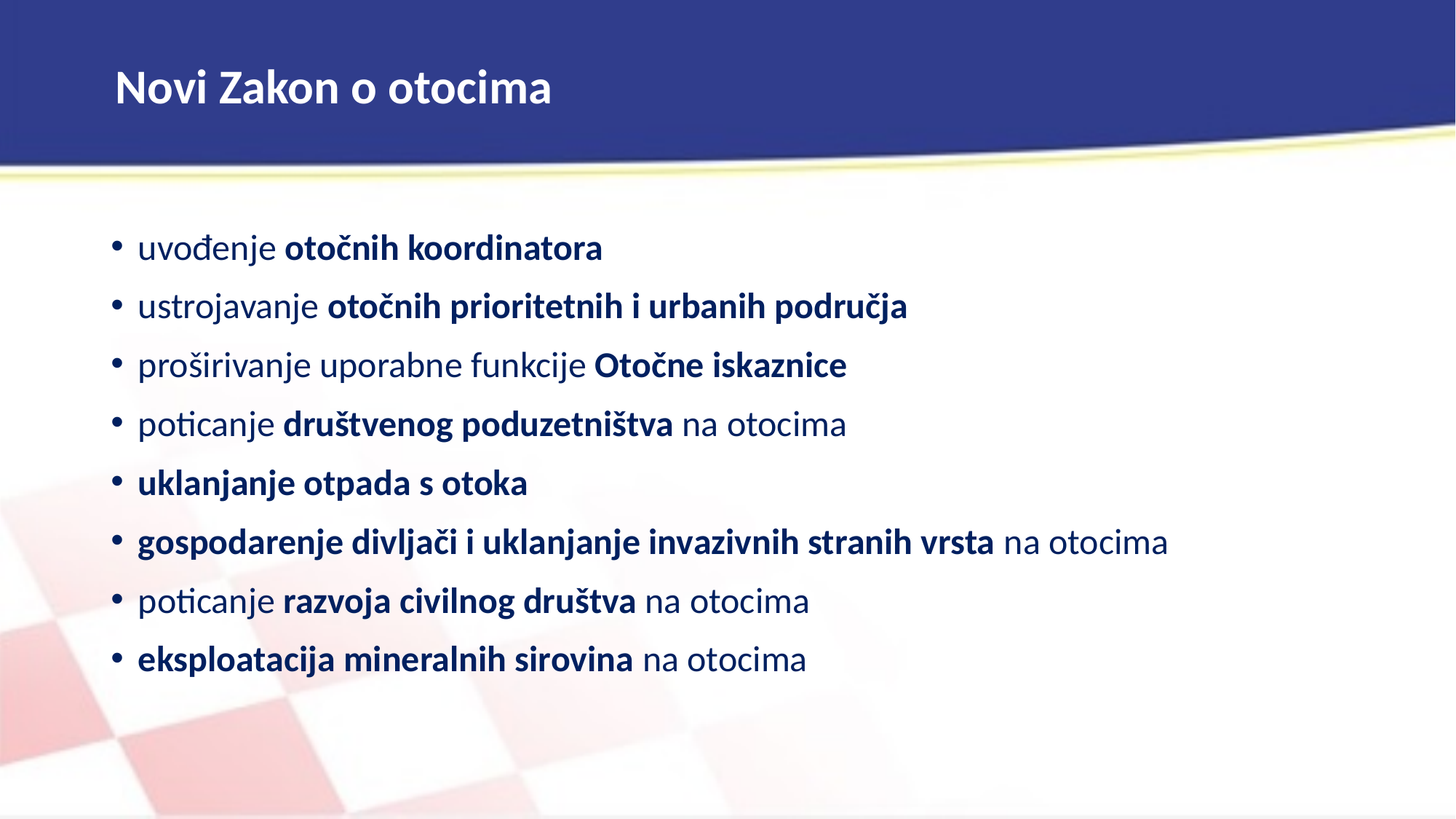

# Novi Zakon o otocima
uvođenje otočnih koordinatora
ustrojavanje otočnih prioritetnih i urbanih područja
proširivanje uporabne funkcije Otočne iskaznice
poticanje društvenog poduzetništva na otocima
uklanjanje otpada s otoka
gospodarenje divljači i uklanjanje invazivnih stranih vrsta na otocima
poticanje razvoja civilnog društva na otocima
eksploatacija mineralnih sirovina na otocima